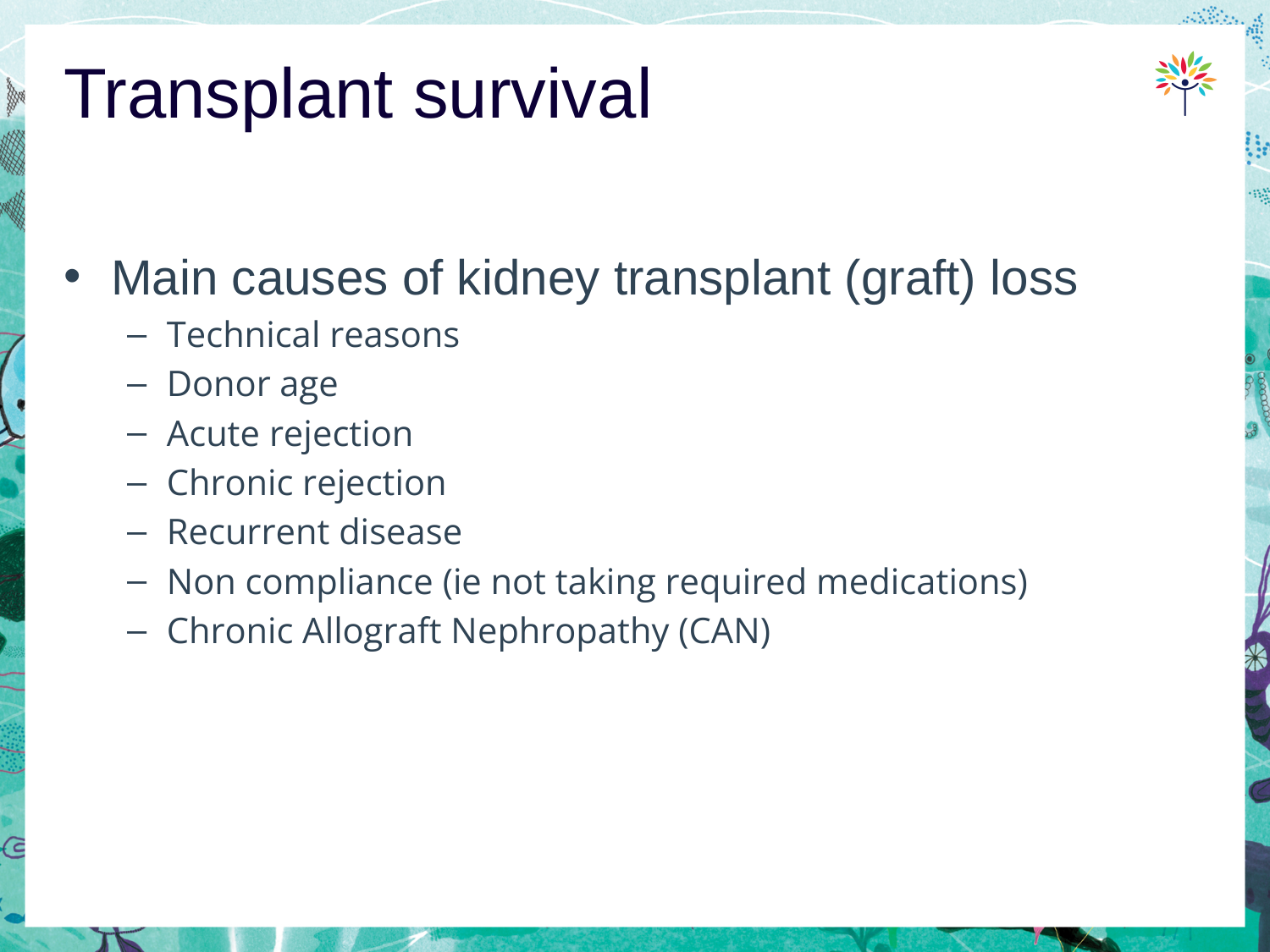

# Transplant survival
Main causes of kidney transplant (graft) loss
Technical reasons
Donor age
Acute rejection
Chronic rejection
Recurrent disease
Non compliance (ie not taking required medications)
Chronic Allograft Nephropathy (CAN)